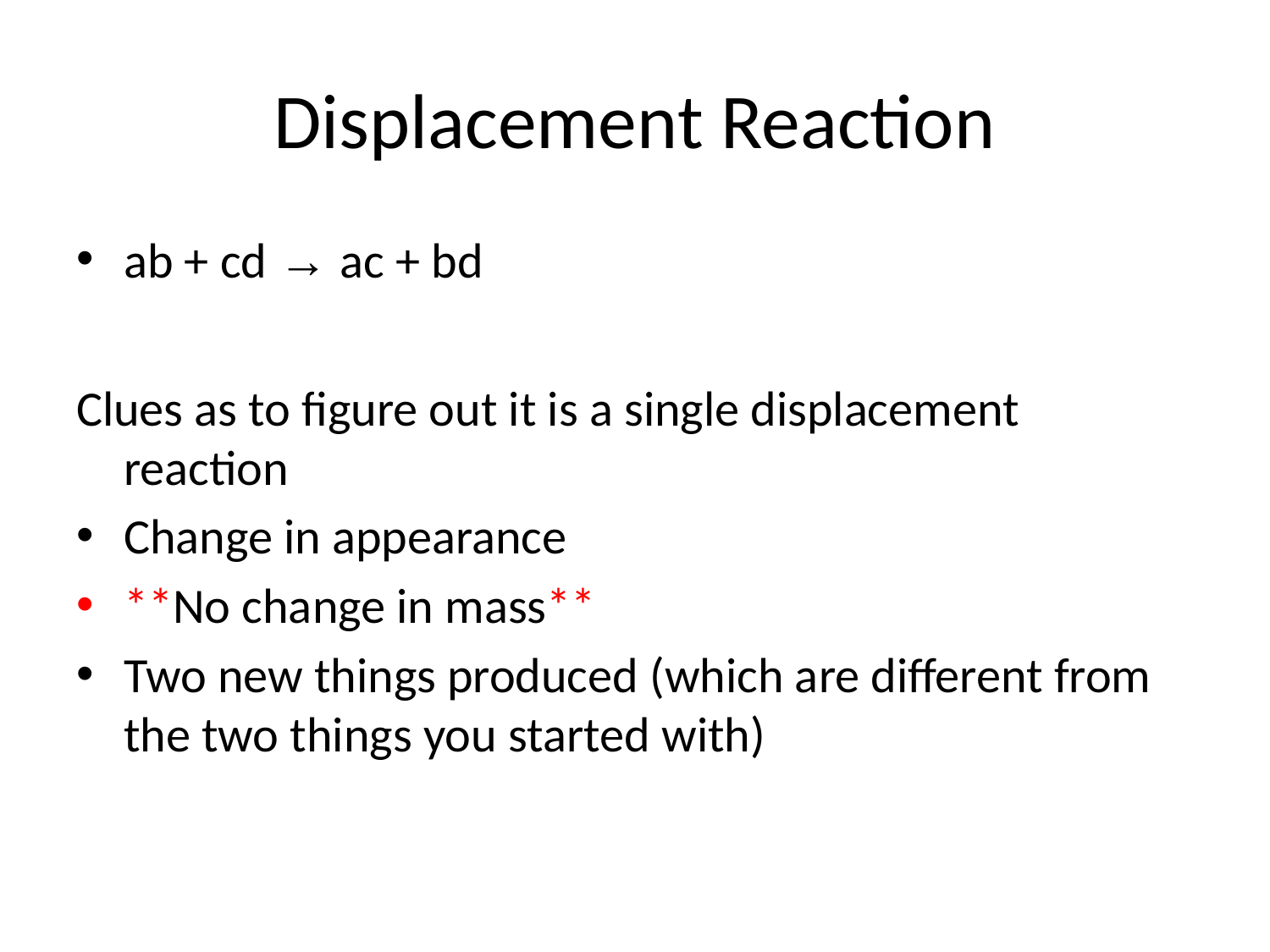

# Displacement Reaction
ab + cd → ac + bd

Clues as to figure out it is a single displacement reaction
Change in appearance
**No change in mass**
Two new things produced (which are different from the two things you started with)